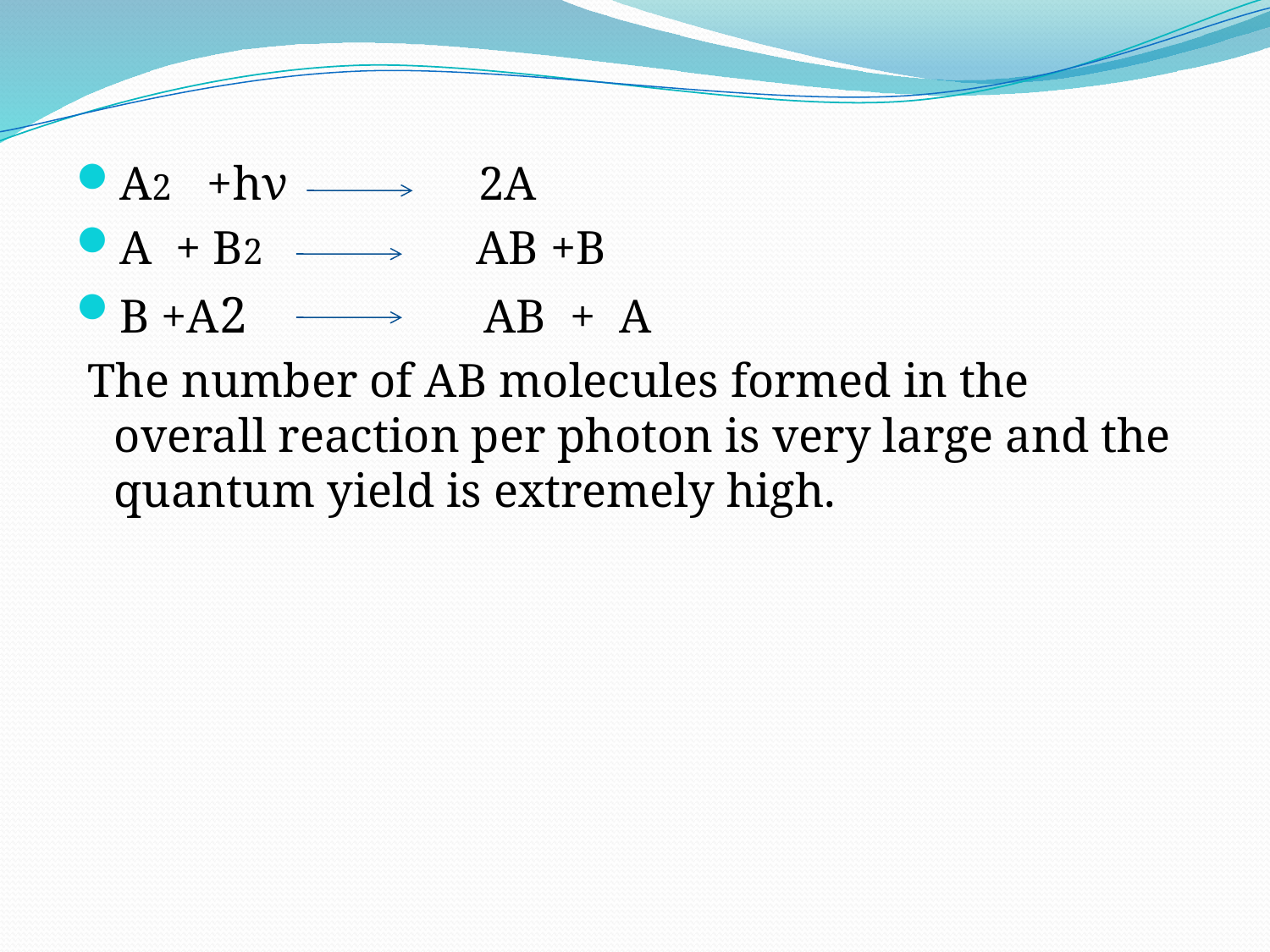

A2   +hν                2A
A  + B2                  AB +B
B +A2                    AB  +  A
 The number of AB molecules formed in the overall reaction per photon is very large and the quantum yield is extremely high.